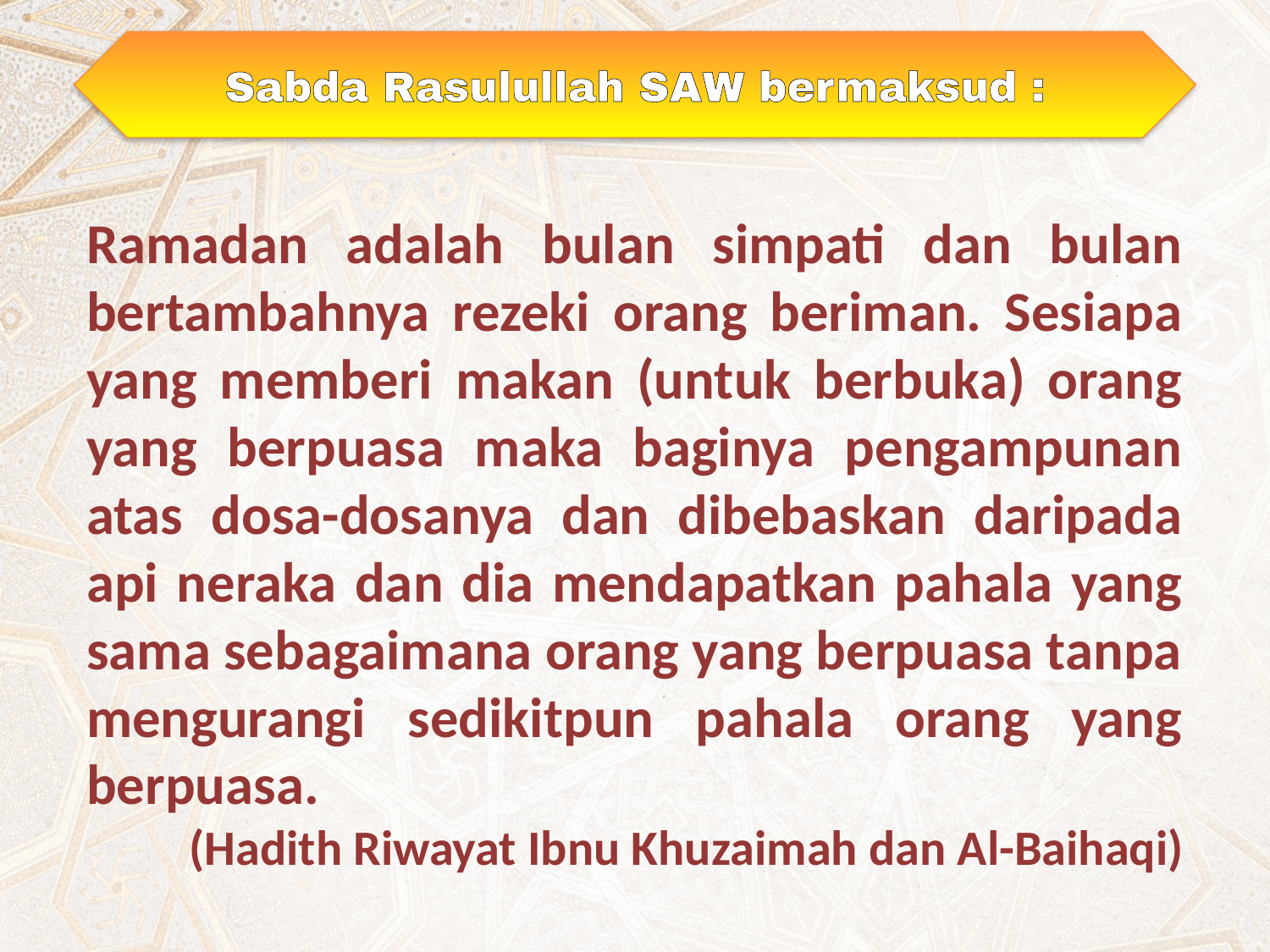

Sabda Rasulullah SAW bermaksud :
Ramadan adalah bulan simpati dan bulan bertambahnya rezeki orang beriman. Sesiapa yang memberi makan (untuk berbuka) orang yang berpuasa maka baginya pengampunan atas dosa-dosanya dan dibebaskan daripada api neraka dan dia mendapatkan pahala yang sama sebagaimana orang yang berpuasa tanpa mengurangi sedikitpun pahala orang yang berpuasa.
        (Hadith Riwayat Ibnu Khuzaimah dan Al-Baihaqi)